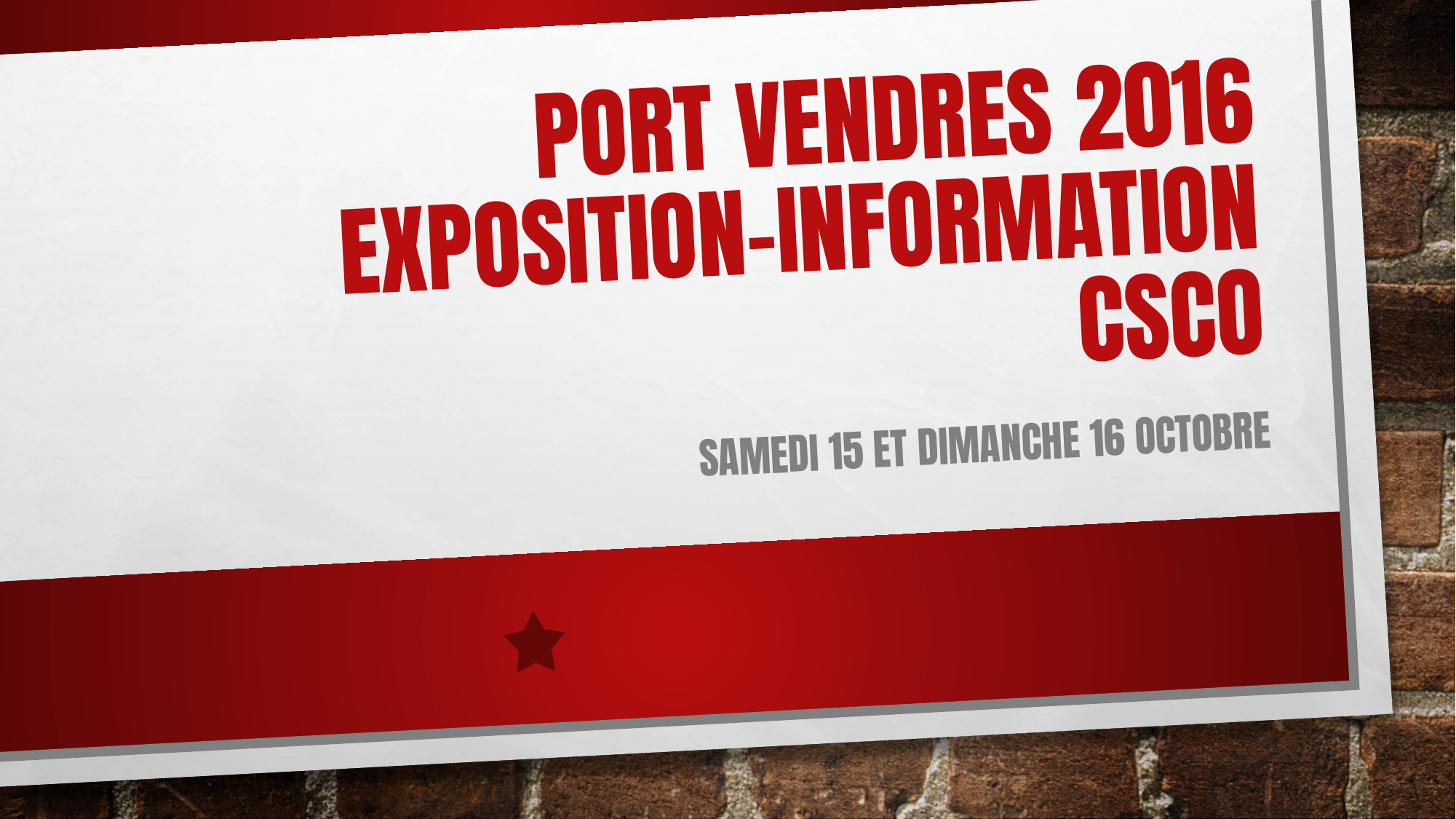

# PORT VENDREs 2016 EXPOSITION-INFORMATION CSCO
SAMEDI 15 et Dimanche 16 Octobre